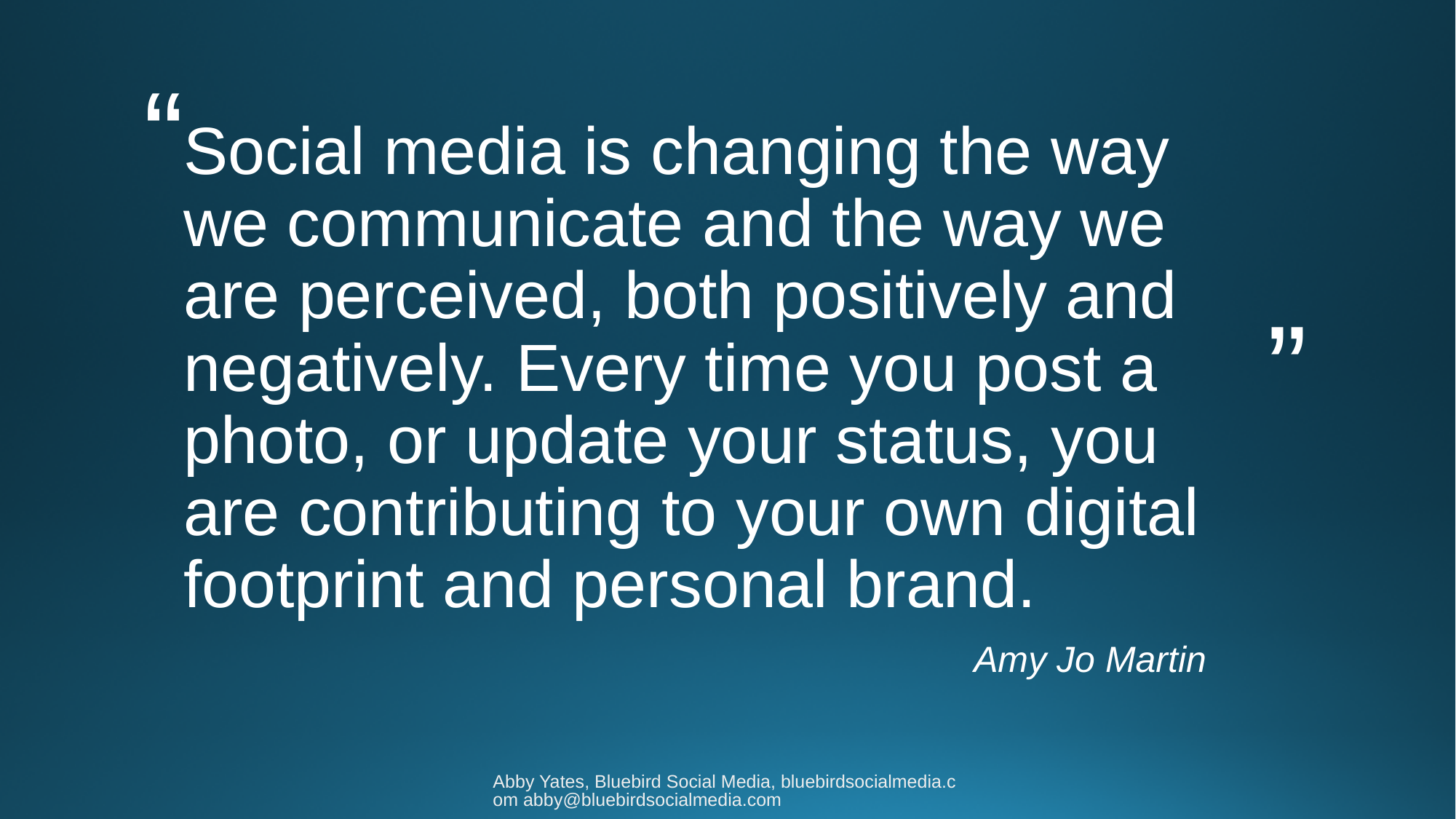

# Social media is changing the way we communicate and the way we are perceived, both positively and negatively. Every time you post a photo, or update your status, you are contributing to your own digital footprint and personal brand.
Amy Jo Martin
Abby Yates, Bluebird Social Media, bluebirdsocialmedia.com abby@bluebirdsocialmedia.com